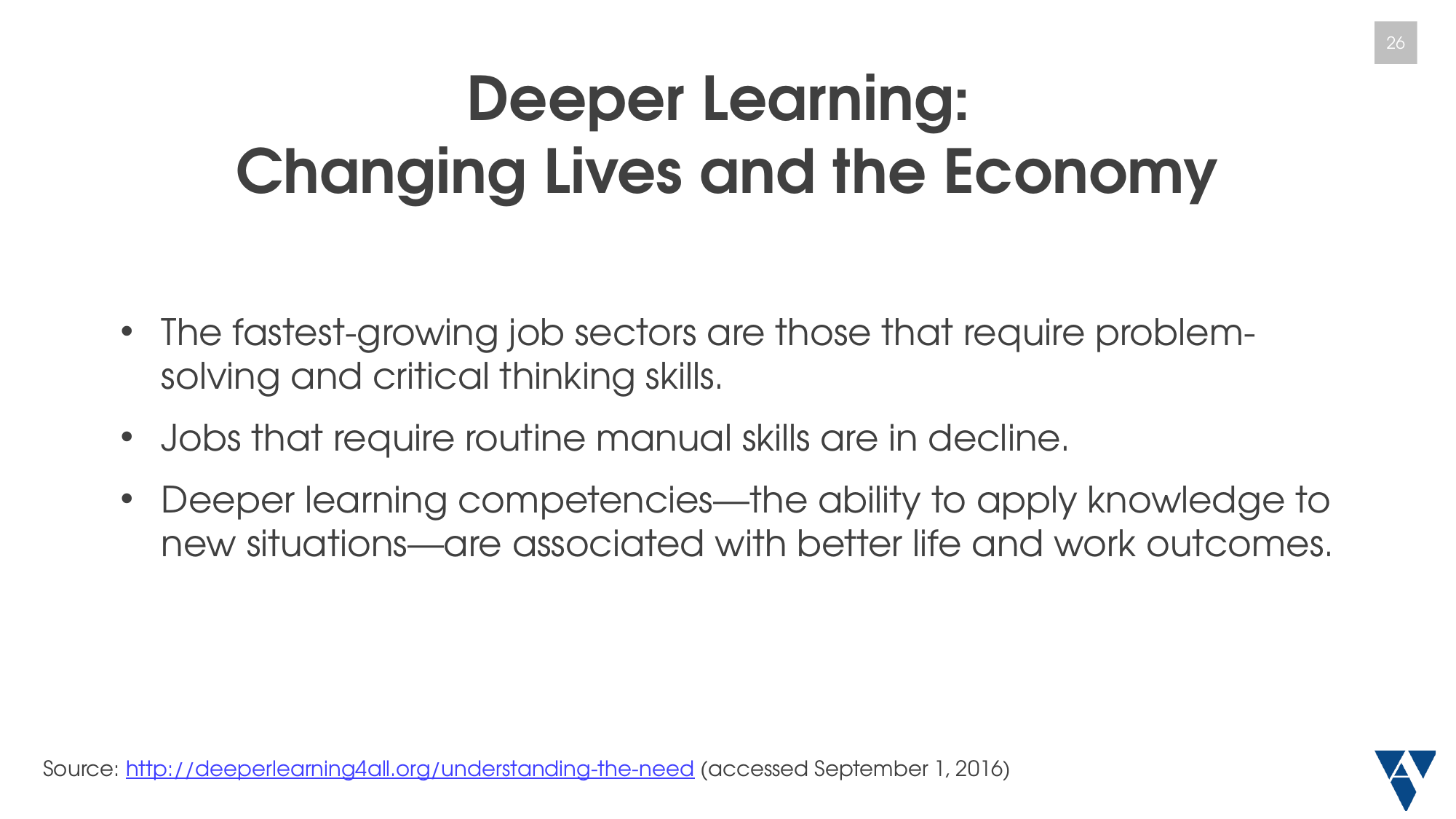

# Deeper Learning: Changing Lives and the Economy
The fastest-growing job sectors are those that require problem- solving and critical thinking skills.
Jobs that require routine manual skills are in decline.
Deeper learning competencies—the ability to apply knowledge to new situations—are associated with better life and work outcomes.
Source: http://deeperlearning4all.org/understanding-the-need (accessed September 1, 2016)